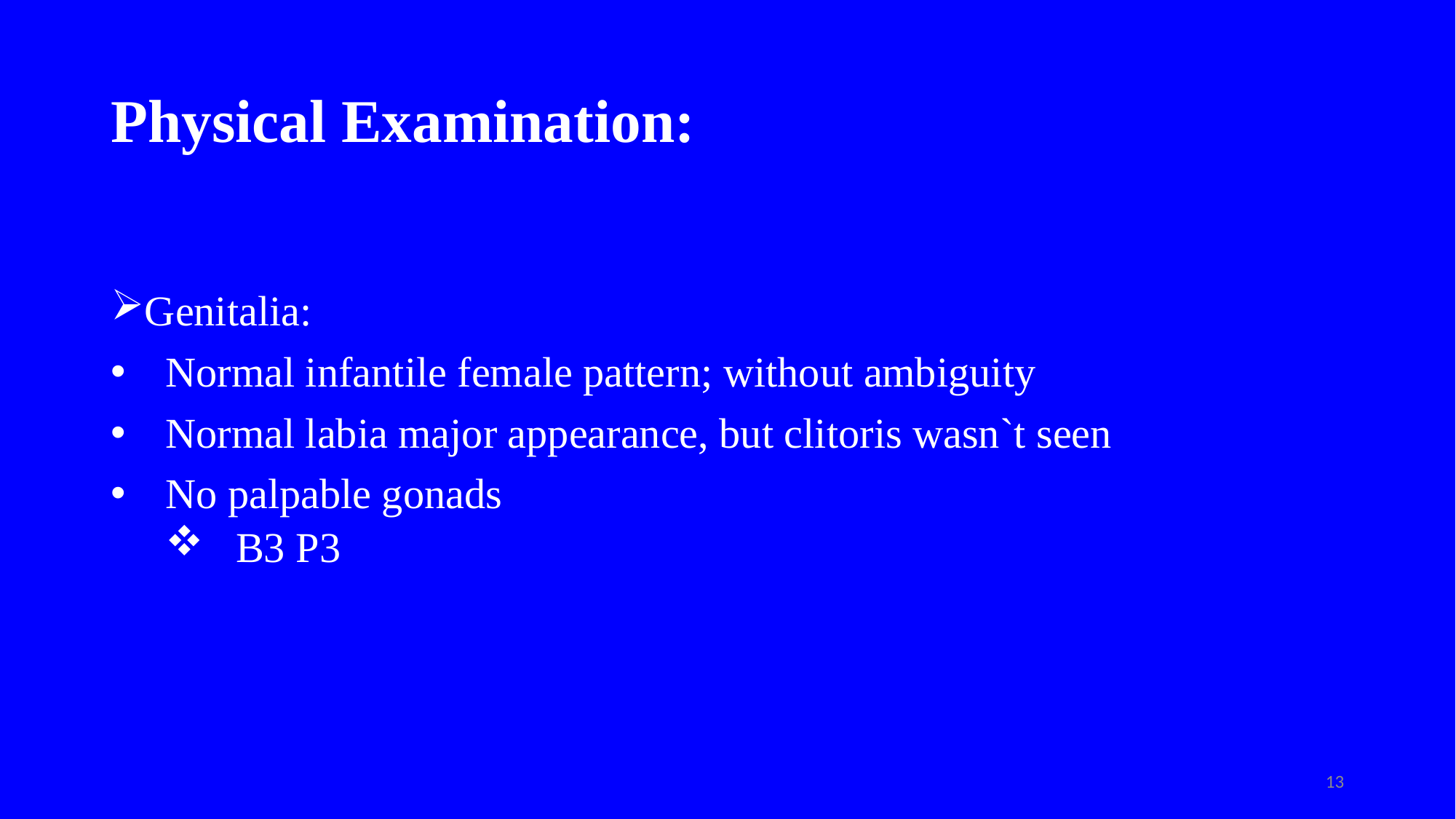

# Physical Examination:

Genitalia:
Normal infantile female pattern; without ambiguity
Normal labia major appearance, but clitoris wasn`t seen
No palpable gonads
   B3 P3

13